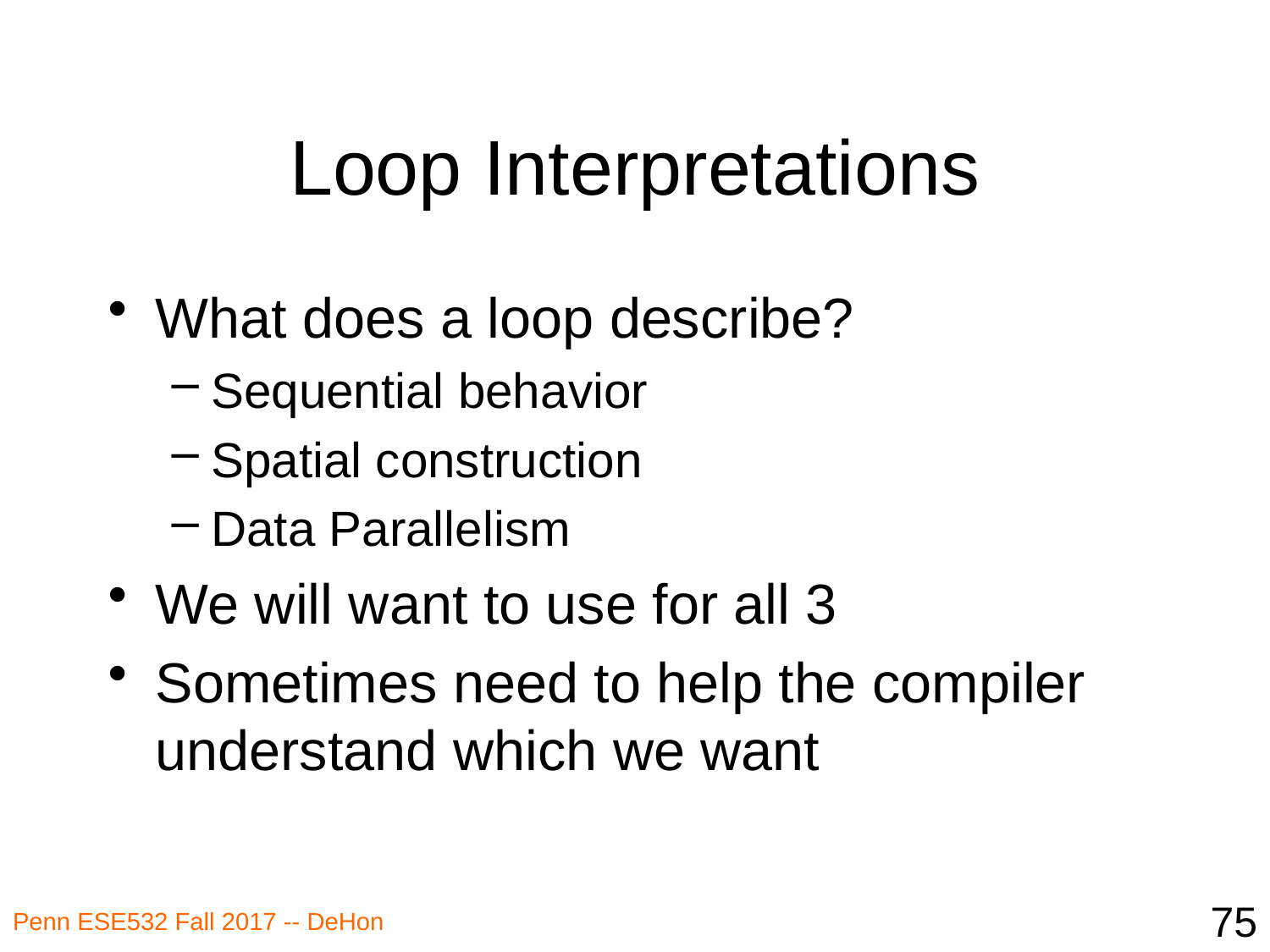

# Loop Interpretations
What does a loop describe?
Sequential behavior
Spatial construction
Data Parallelism
We will want to use for all 3
Sometimes need to help the compiler understand which we want

75
Penn ESE532 Fall 2017 -- DeHon